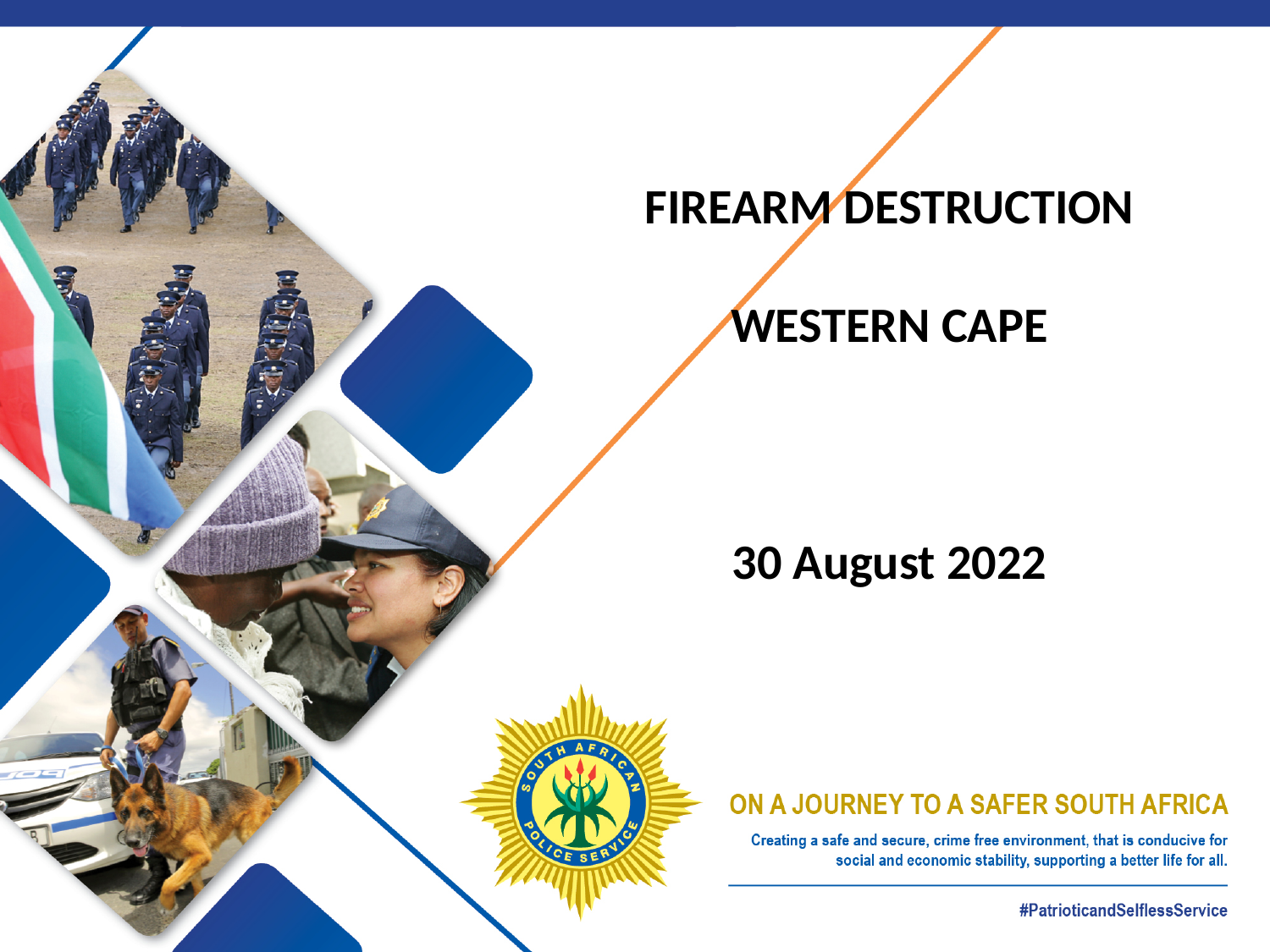

FIREARM DESTRUCTION

WESTERN CAPE

30 August 2022